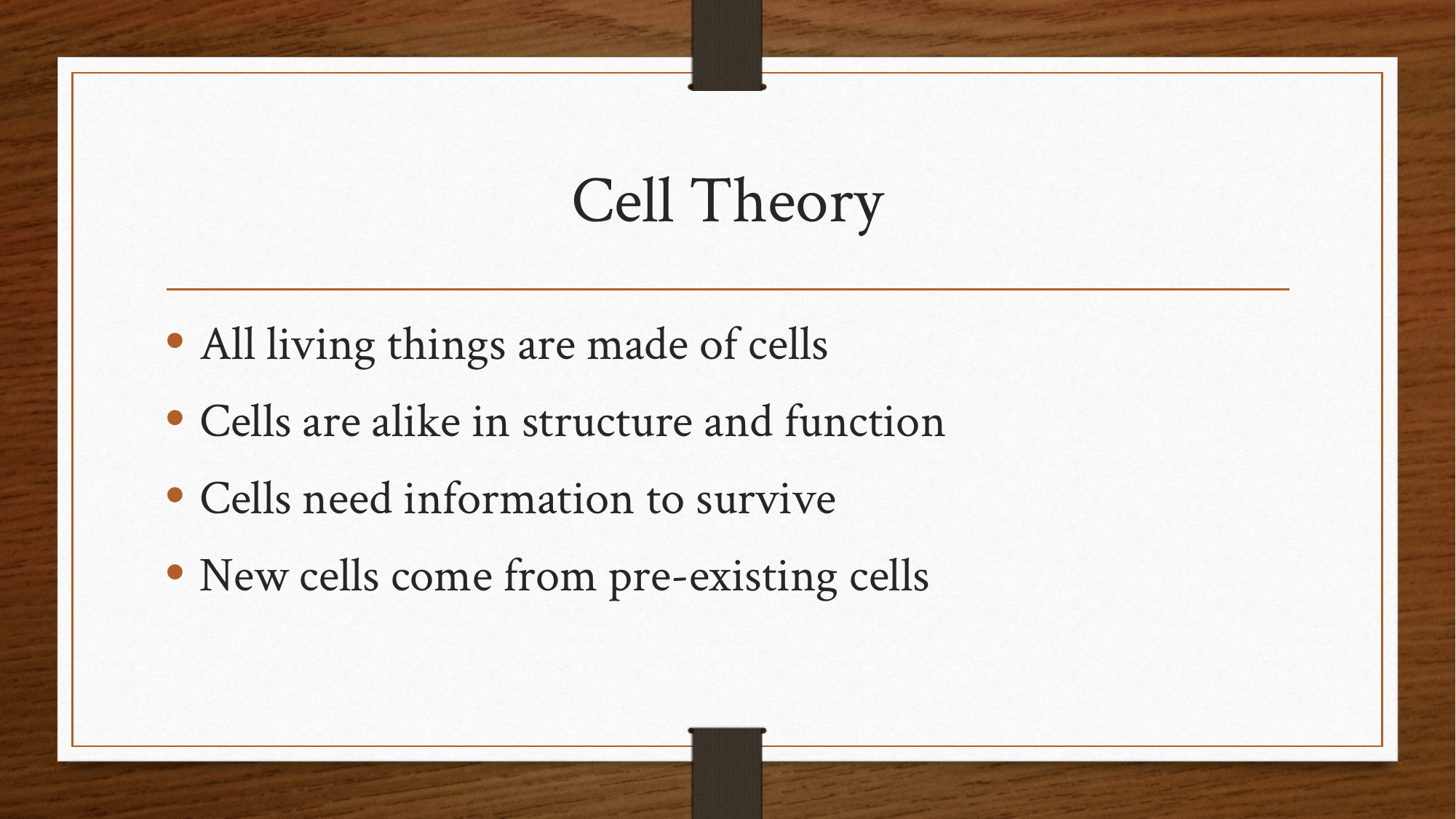

# Cell Theory
All living things are made of cells
Cells are alike in structure and function
Cells need information to survive
New cells come from pre-existing cells